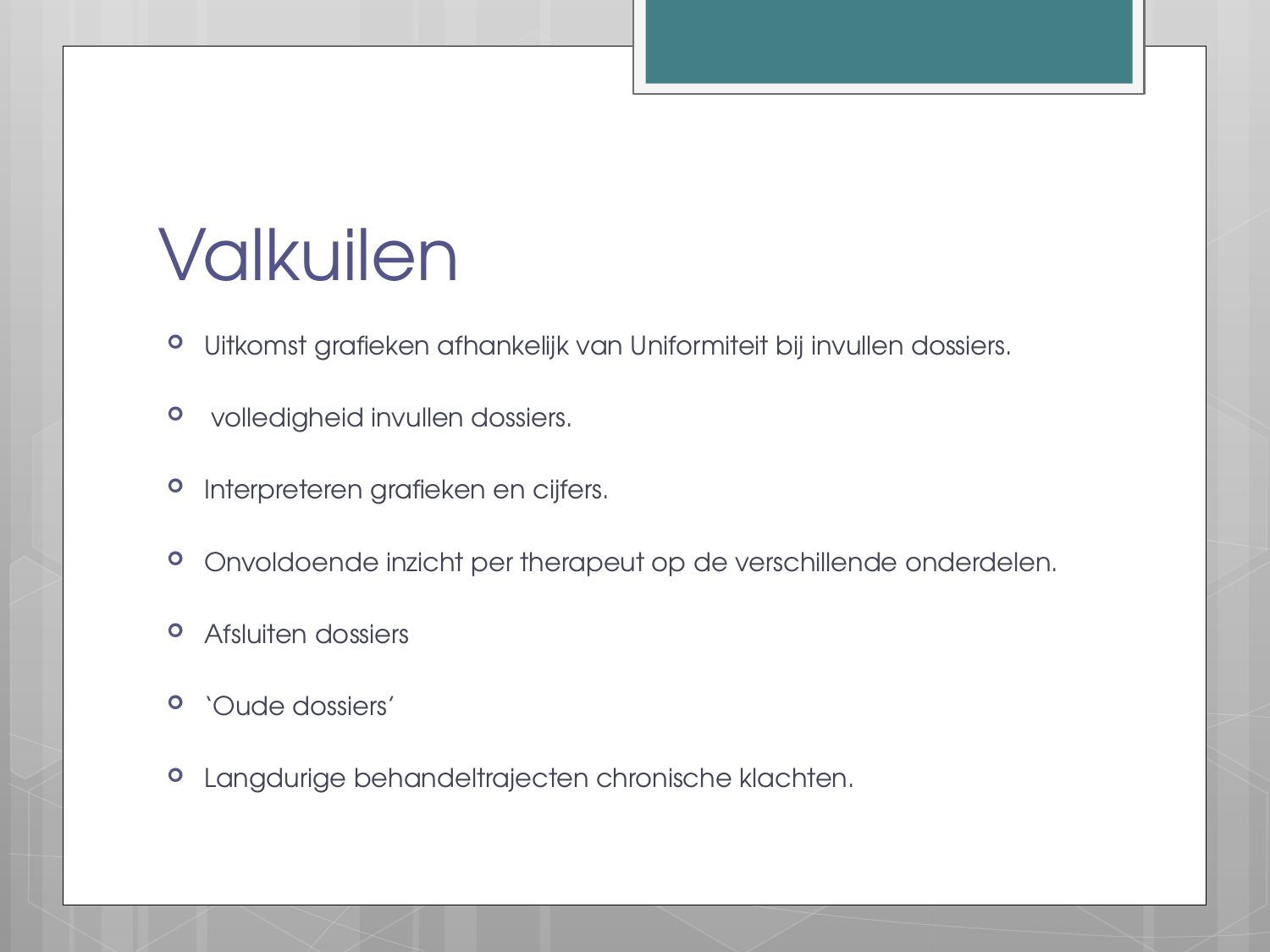

# Valkuilen
Uitkomst grafieken afhankelijk van Uniformiteit bij invullen dossiers.

 volledigheid invullen dossiers.

Interpreteren grafieken en cijfers.

Onvoldoende inzicht per therapeut op de verschillende onderdelen.

Afsluiten dossiers

‘Oude dossiers’

Langdurige behandeltrajecten chronische klachten.